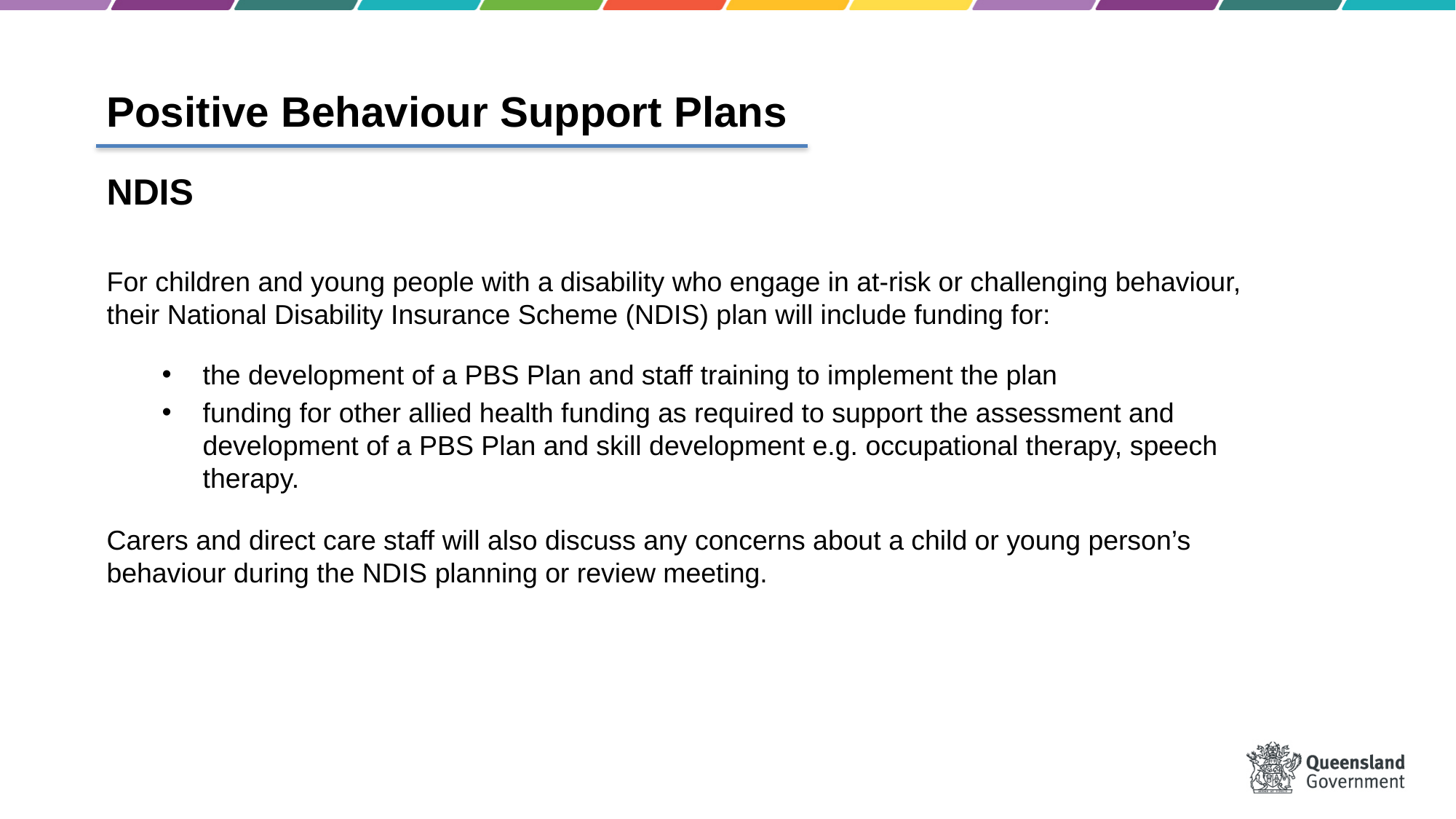

Positive Behaviour Support Plans

NDIS
For children and young people with a disability who engage in at-risk or challenging behaviour, their National Disability Insurance Scheme (NDIS) plan will include funding for:

the development of a PBS Plan and staff training to implement the plan
funding for other allied health funding as required to support the assessment and development of a PBS Plan and skill development e.g. occupational therapy, speech therapy.

Carers and direct care staff will also discuss any concerns about a child or young person’s behaviour during the NDIS planning or review meeting.